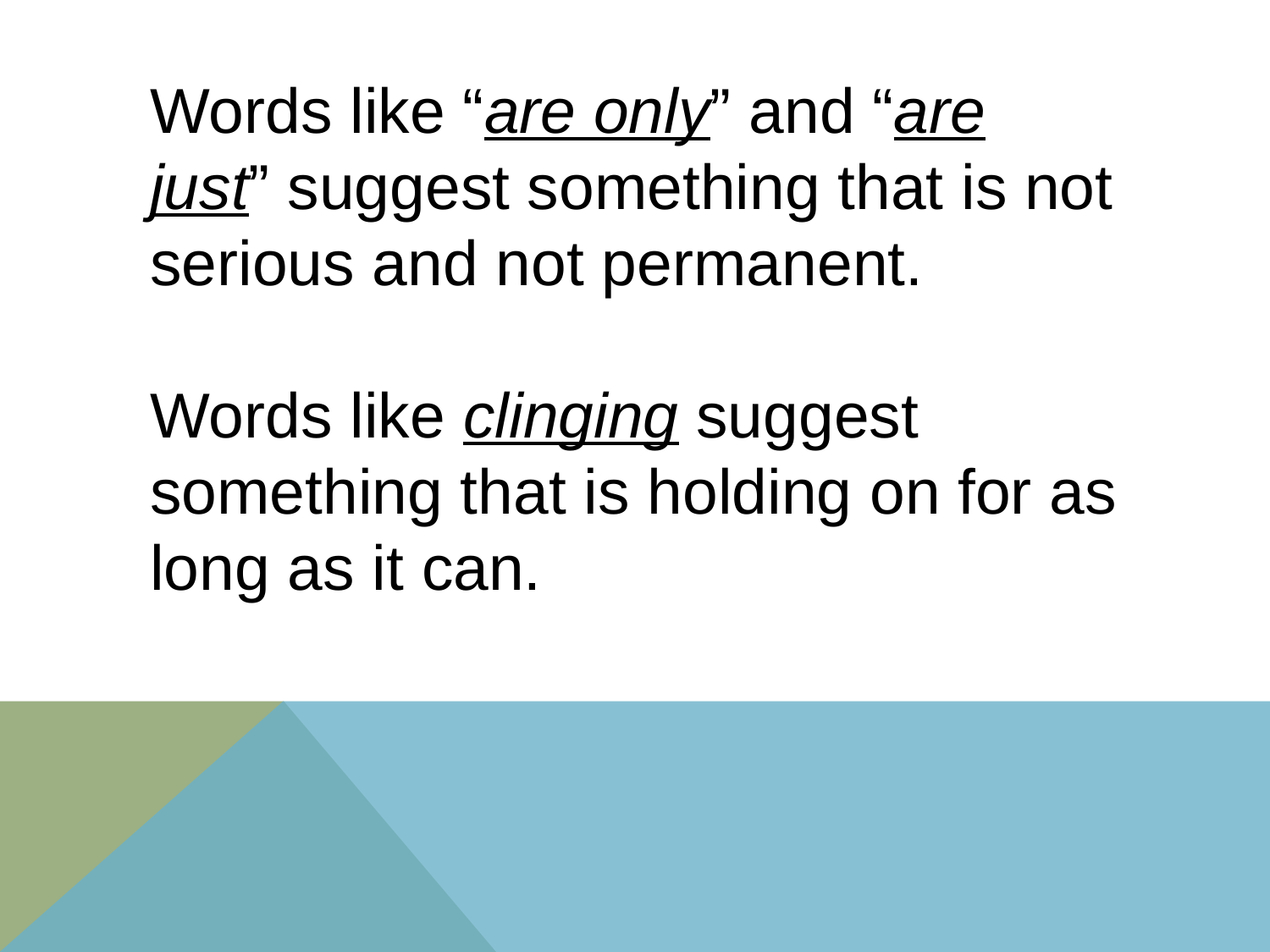

Words like “are only” and “are just” suggest something that is not serious and not permanent.

Words like clinging suggest something that is holding on for as long as it can.